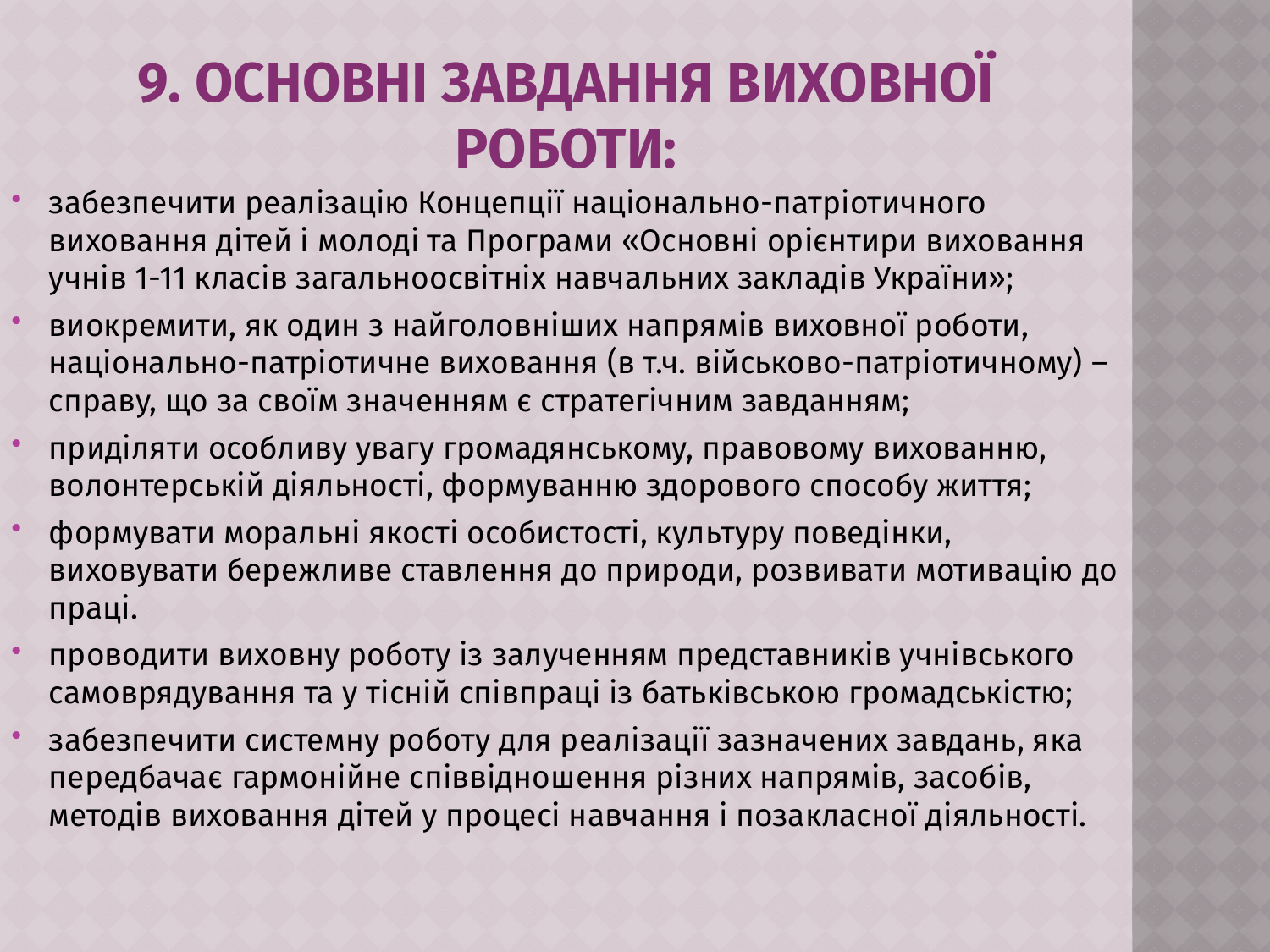

# 9. Основні завдання виховної роботи:
забезпечити реалізацію Концепції національно-патріотичного виховання дітей і молоді та Програми «Основні орієнтири виховання учнів 1-11 класів загальноосвітніх навчальних закладів України»;
виокремити, як один з найголовніших напрямів виховної роботи, національно-патріотичне виховання (в т.ч. військово-патріотичному) – справу, що за своїм значенням є стратегічним завданням;
приділяти особливу увагу громадянському, правовому вихованню, волонтерській діяльності, формуванню здорового способу життя;
формувати моральні якості особистості, культуру поведінки, виховувати бережливе ставлення до природи, розвивати мотивацію до праці.
проводити виховну роботу із залученням представників учнівського самоврядування та у тісній співпраці із батьківською громадськістю;
забезпечити системну роботу для реалізації зазначених завдань, яка передбачає гармонійне співвідношення різних напрямів, засобів, методів виховання дітей у процесі навчання і позакласної діяльності.